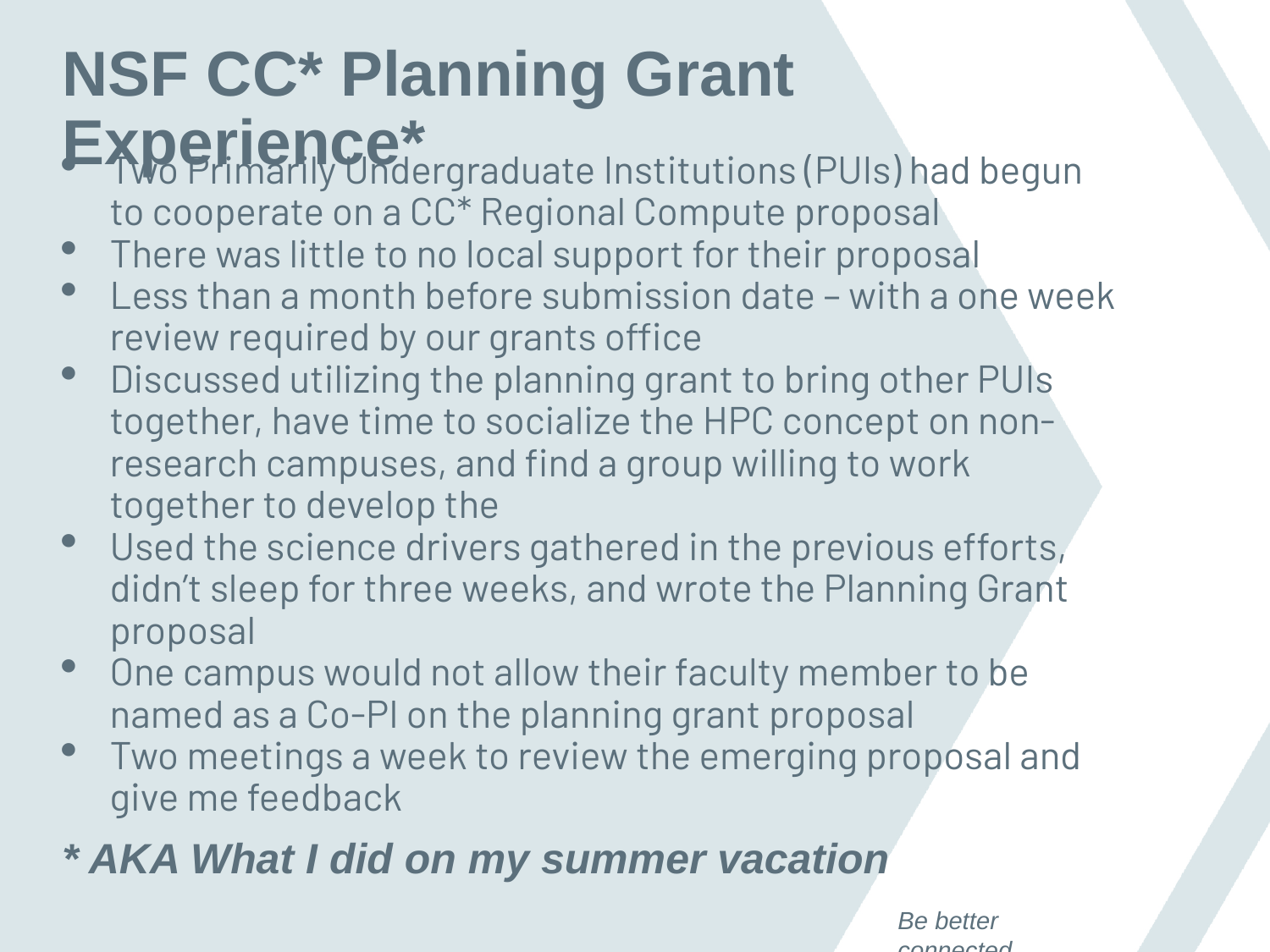

# NSF CC* Planning Grant Experience*
Two Primarily Undergraduate Institutions (PUIs) had begun to cooperate on a CC* Regional Compute proposal
There was little to no local support for their proposal
Less than a month before submission date – with a one week review required by our grants office
Discussed utilizing the planning grant to bring other PUIs together, have time to socialize the HPC concept on non-research campuses, and find a group willing to work together to develop the
Used the science drivers gathered in the previous efforts, didn’t sleep for three weeks, and wrote the Planning Grant proposal
One campus would not allow their faculty member to be named as a Co-PI on the planning grant proposal
Two meetings a week to review the emerging proposal and give me feedback
* AKA What I did on my summer vacation